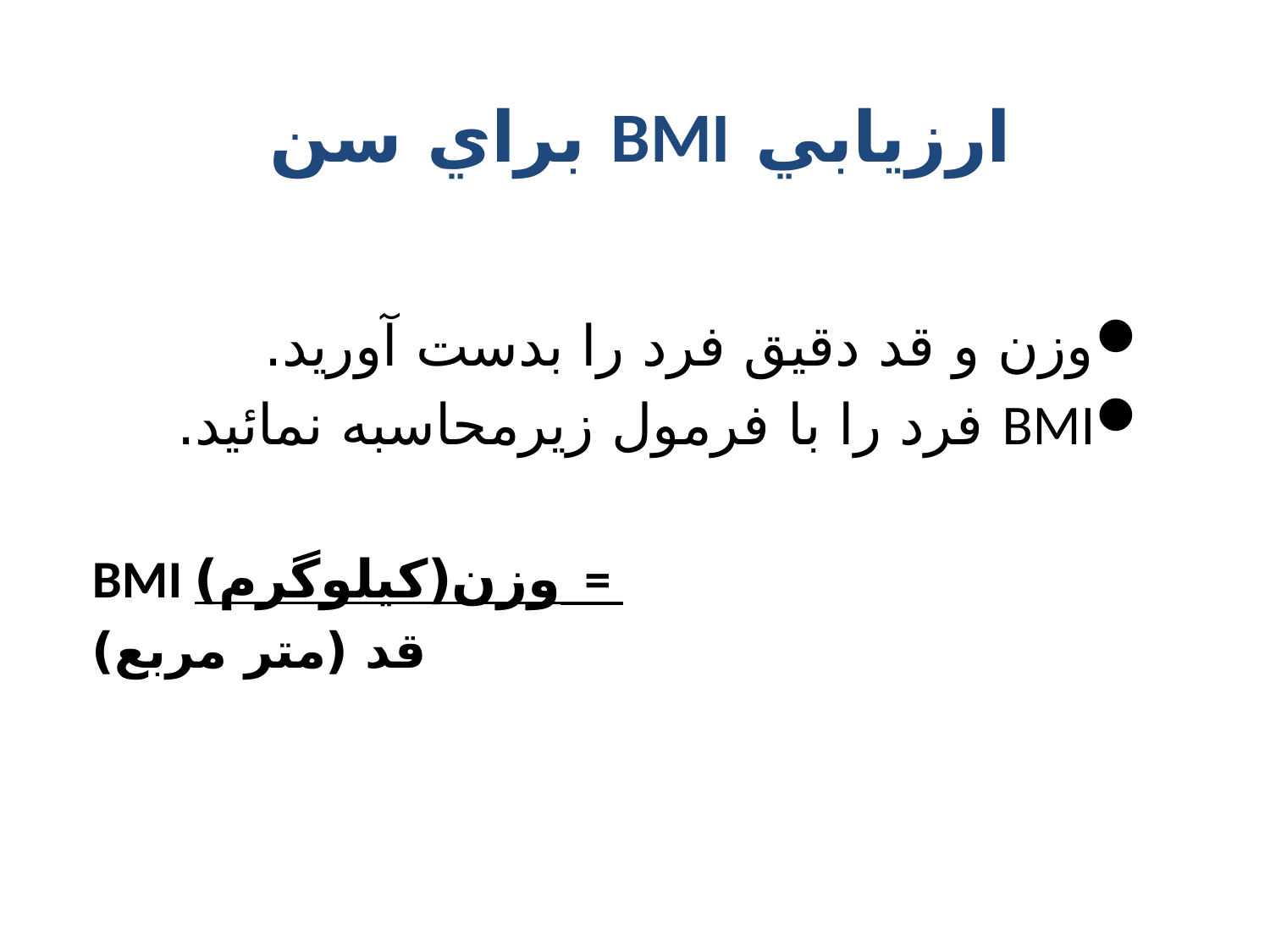

# ارزيابي BMI براي سن

وزن و قد دقيق فرد را بدست آوريد.
BMI فرد را با فرمول زيرمحاسبه نمائيد.

BMI وزن(كيلوگرم)  =
قد (متر مربع)